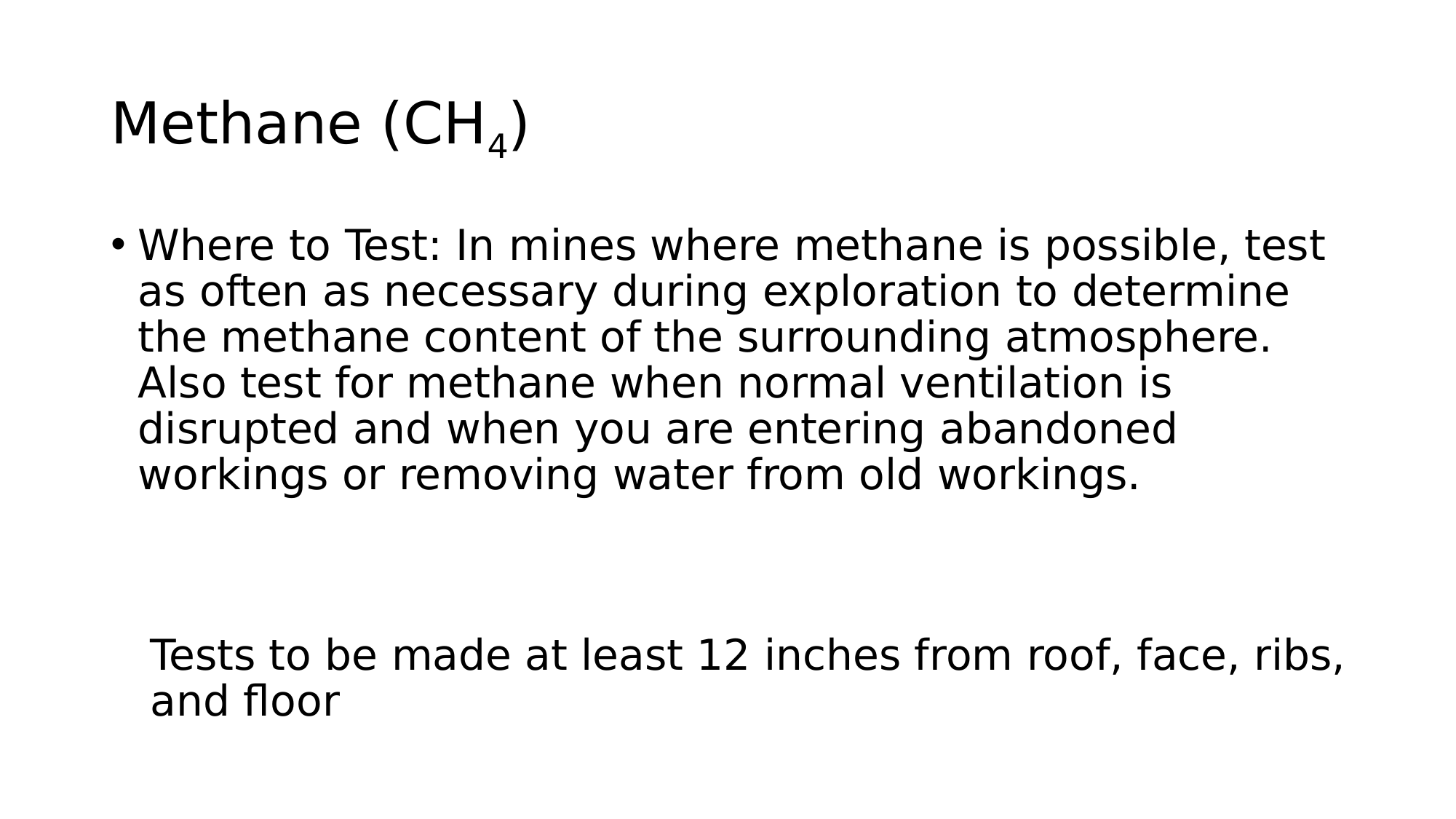

# Methane (CH4)
Where to Test: In mines where methane is possible, test as often as necessary during exploration to determine the methane content of the surrounding atmosphere. Also test for methane when normal ventilation is disrupted and when you are entering abandoned workings or removing water from old workings.
Tests to be made at least 12 inches from roof, face, ribs, and floor